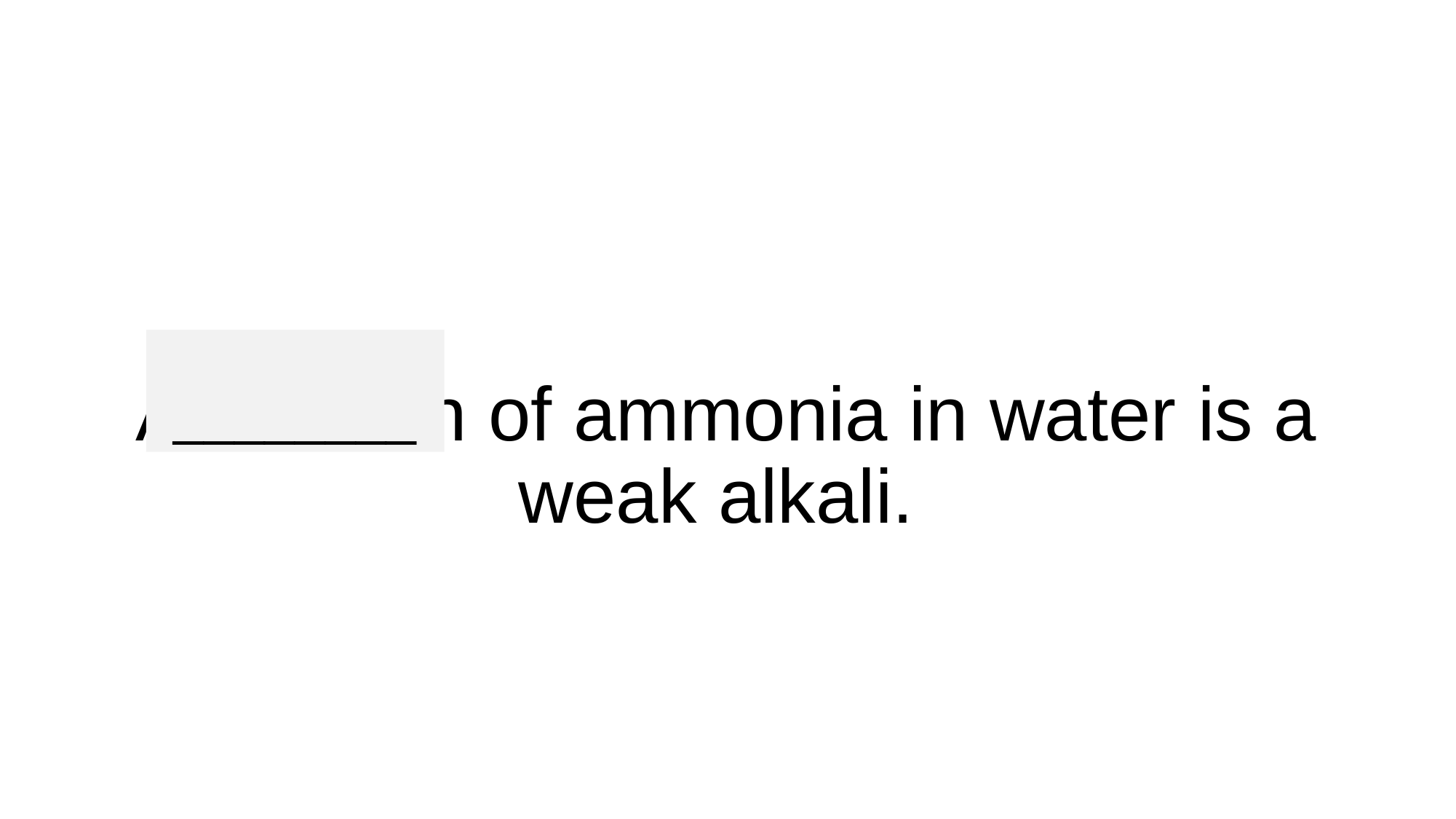

________
# A solution of ammonia in water is a weak alkali.